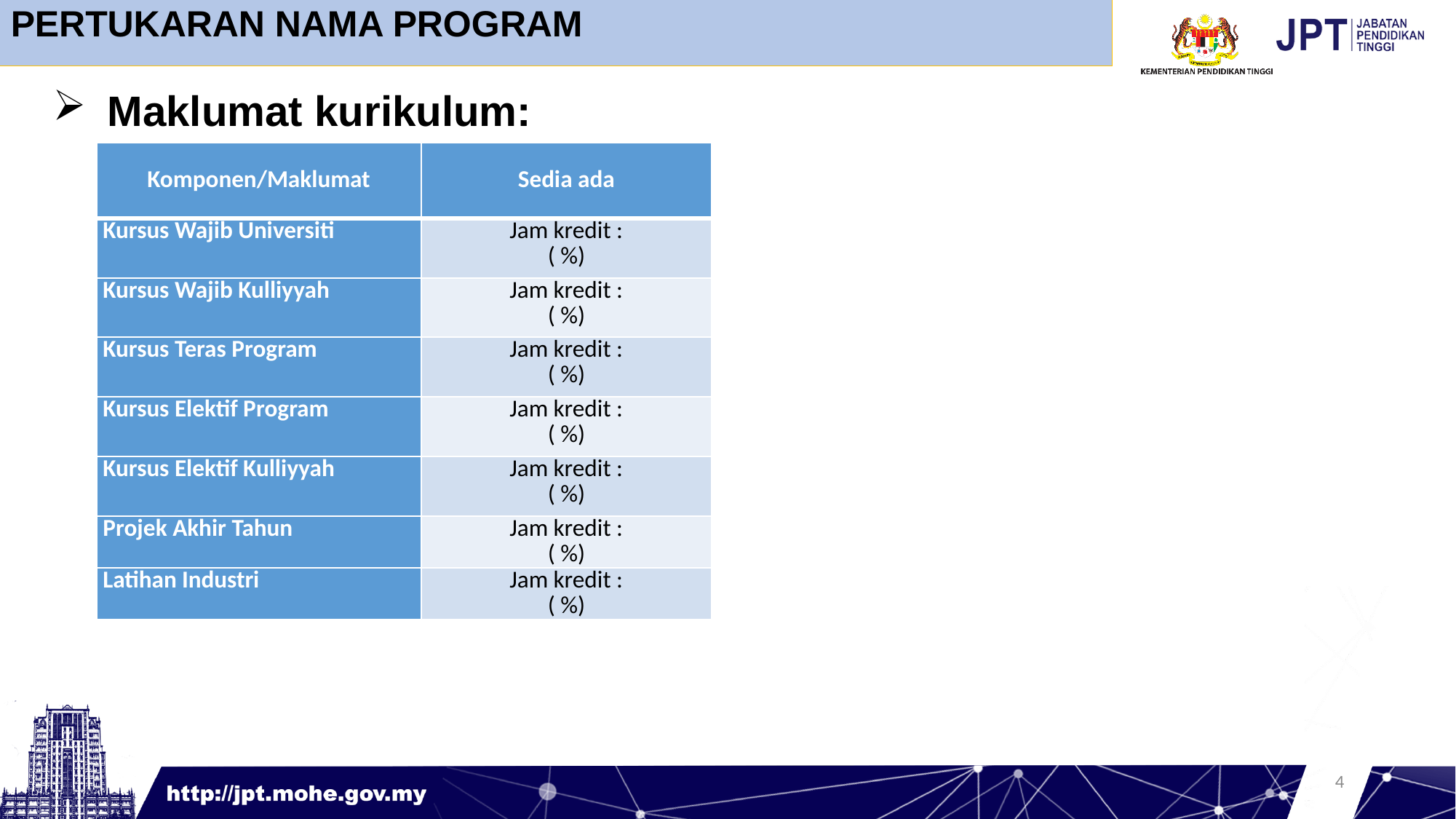

PERTUKARAN NAMA PROGRAM

Maklumat kurikulum:

| Komponen/Maklumat | Sedia ada |
| --- | --- |
| Kursus Wajib Universiti | Jam kredit : ( %) |
| Kursus Wajib Kulliyyah | Jam kredit : ( %) |
| Kursus Teras Program | Jam kredit : ( %) |
| Kursus Elektif Program | Jam kredit : ( %) |
| Kursus Elektif Kulliyyah | Jam kredit : ( %) |
| Projek Akhir Tahun | Jam kredit : ( %) |
| Latihan Industri | Jam kredit : ( %) |
4